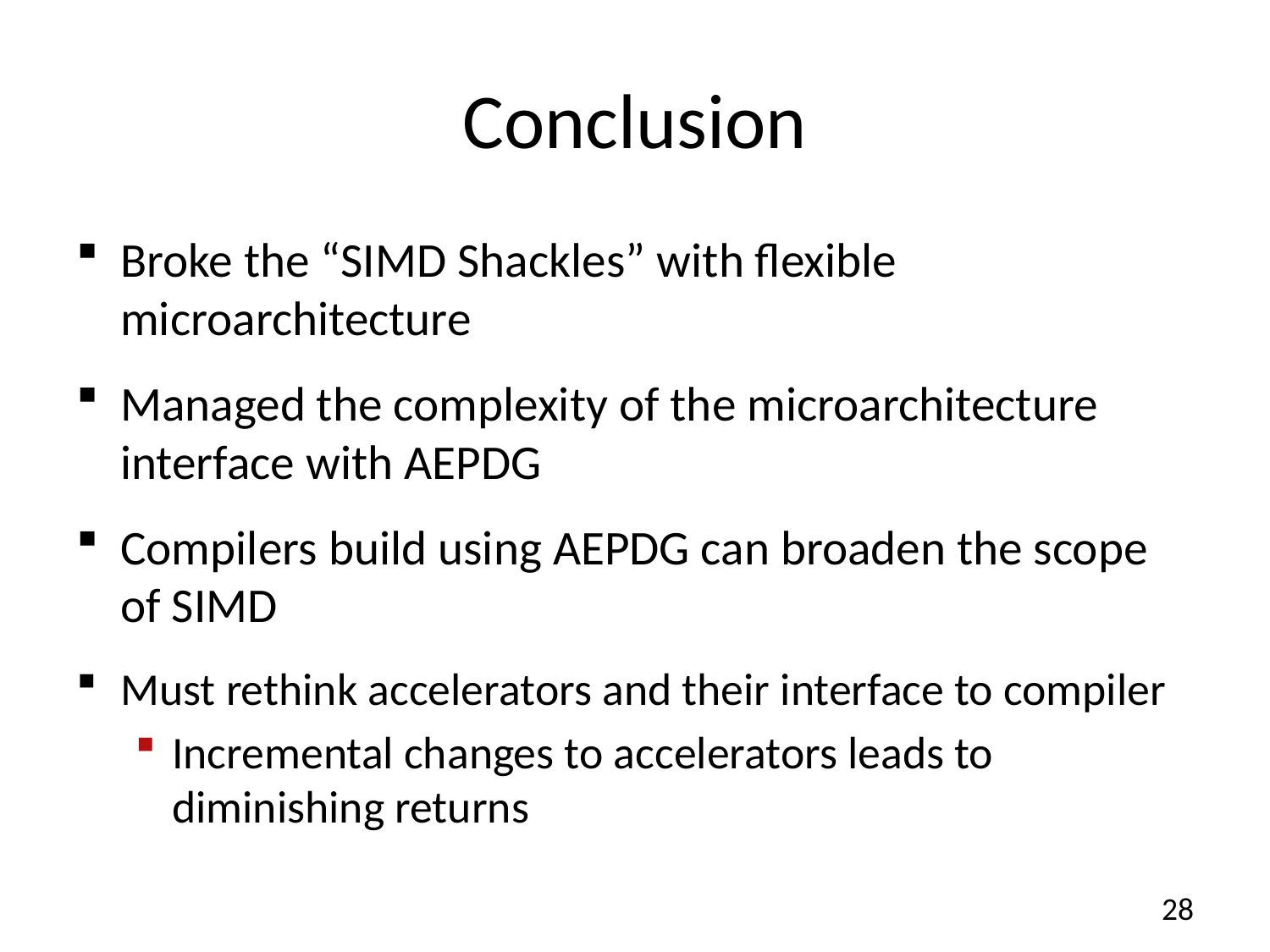

# Conclusion
Broke the “SIMD Shackles” with flexible microarchitecture
Managed the complexity of the microarchitecture interface with AEPDG
Compilers build using AEPDG can broaden the scope of SIMD
Must rethink accelerators and their interface to compiler
Incremental changes to accelerators leads to diminishing returns

28